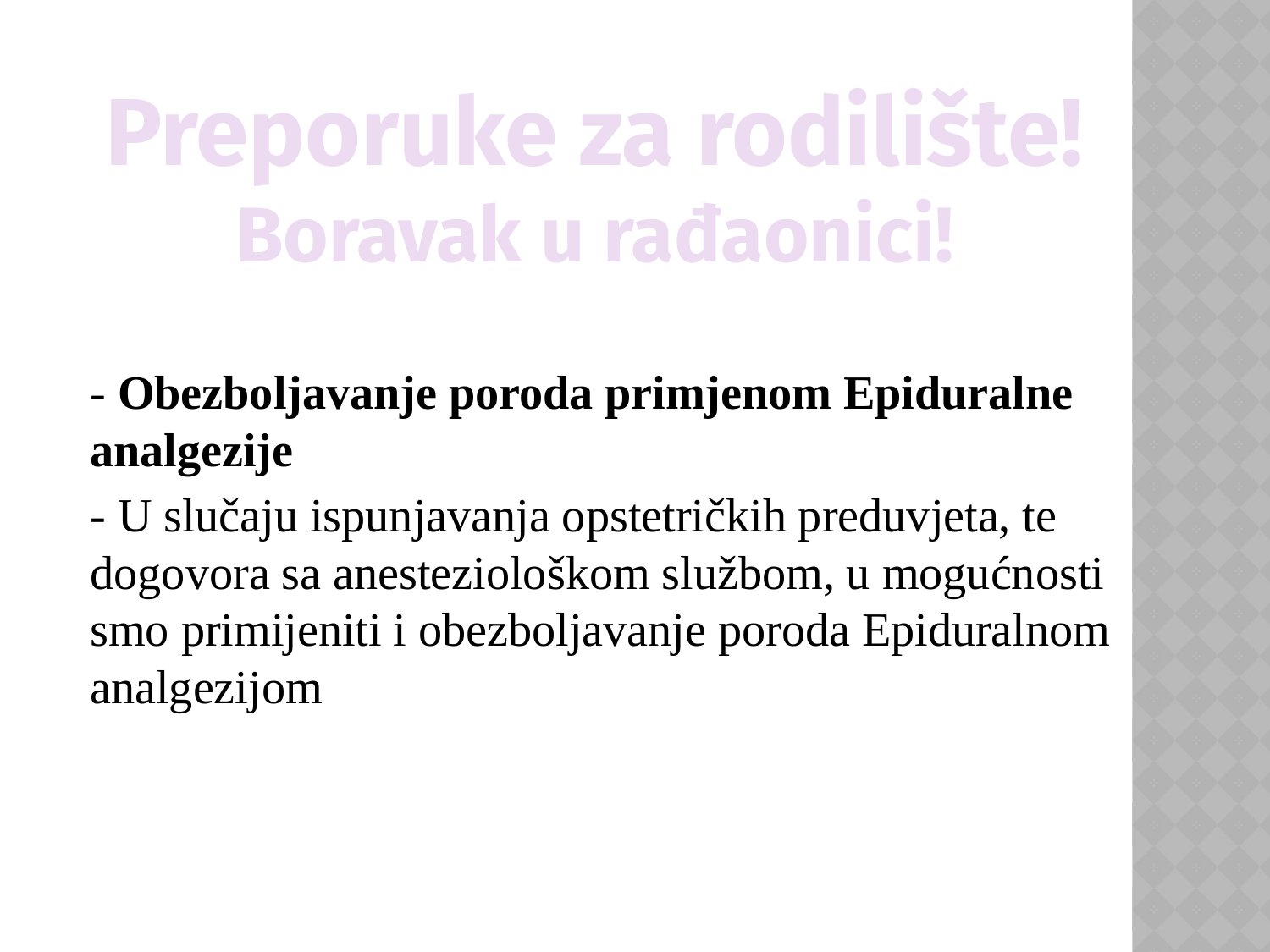

Preporuke za rodilište!
Boravak u rađaonici!

- Obezboljavanje poroda primjenom Epiduralne analgezije
- U slučaju ispunjavanja opstetričkih preduvjeta, te dogovora sa anesteziološkom službom, u mogućnosti smo primijeniti i obezboljavanje poroda Epiduralnom analgezijom